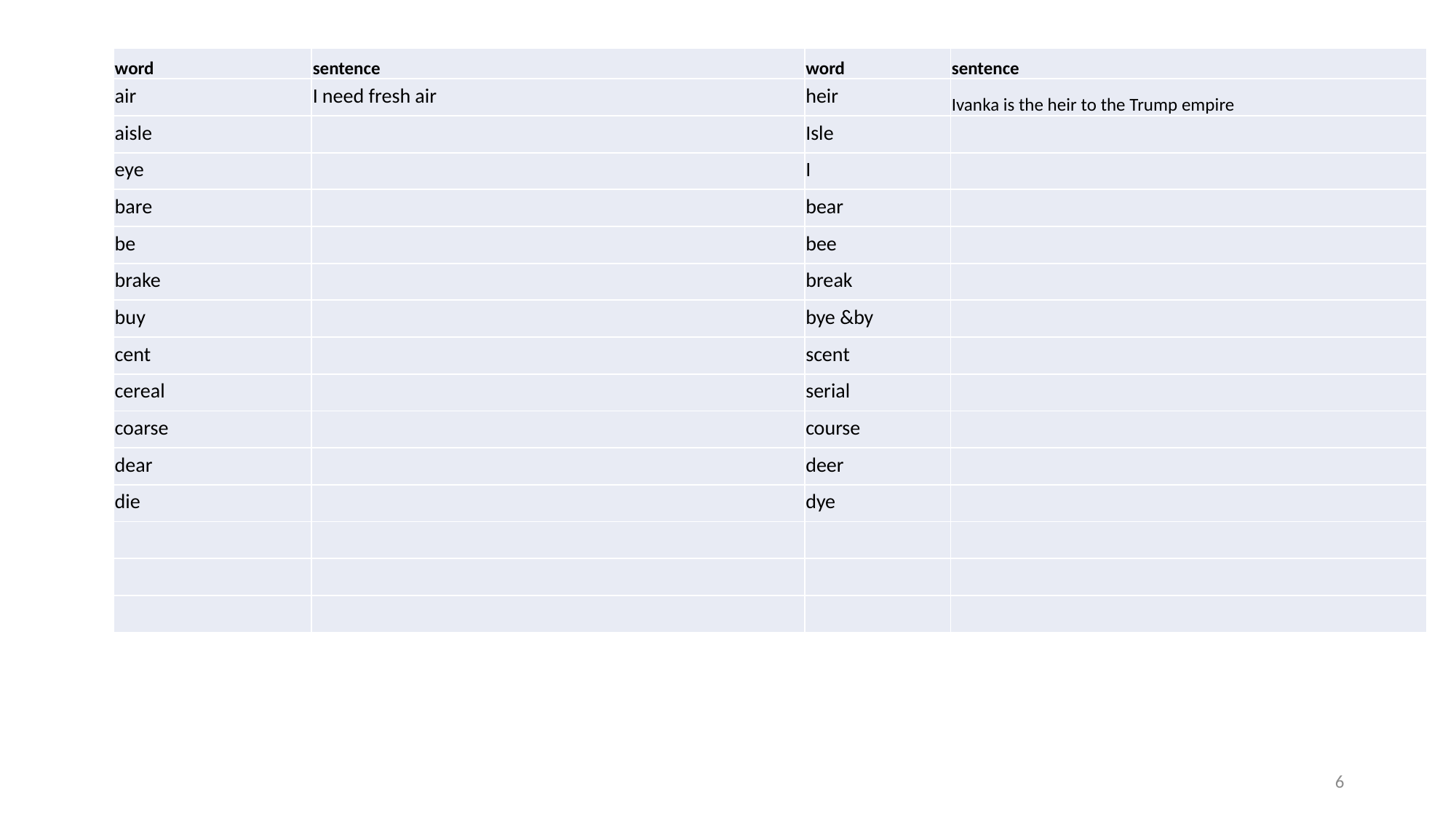

| word | sentence | word | sentence |
| --- | --- | --- | --- |
| air | I need fresh air | heir | Ivanka is the heir to the Trump empire |
| aisle |  | Isle |  |
| eye |  | I |  |
| bare |  | bear |  |
| be |  | bee |  |
| brake |  | break |  |
| buy |  | bye &by |  |
| cent |  | scent |  |
| cereal |  | serial |  |
| coarse |  | course |  |
| dear |  | deer |  |
| die |  | dye |  |
|  |  |  |  |
|  |  |  |  |
|  |  |  |  |
6